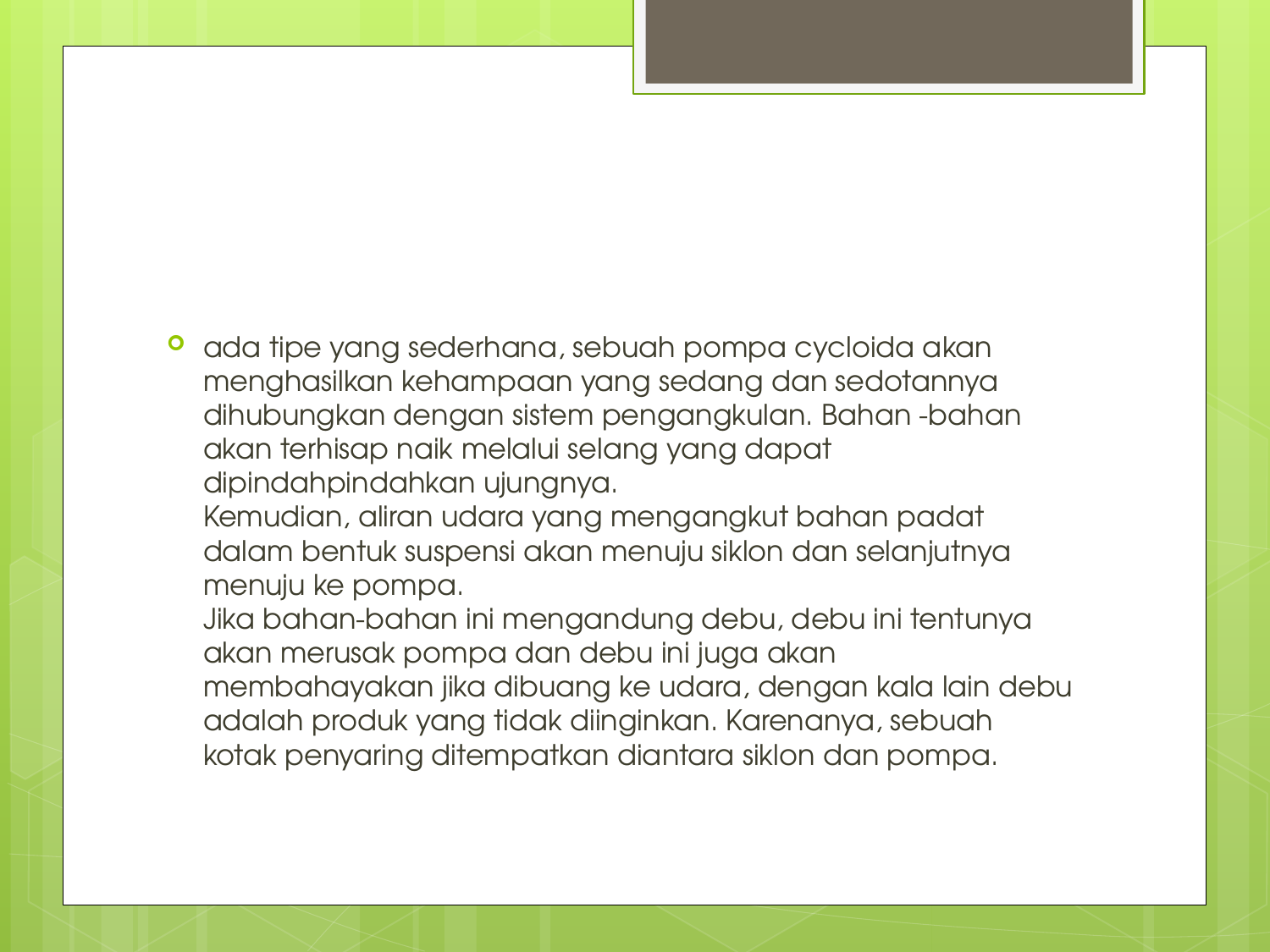

#
ada tipe yang sederhana, sebuah pompa cycloida akan menghasilkan kehampaan yang sedang dan sedotannya dihubungkan dengan sistem pengangkulan. Bahan -bahan akan terhisap naik melalui selang yang dapat dipindahpindahkan ujungnya.
Kemudian, aliran udara yang mengangkut bahan padat dalam bentuk suspensi akan menuju siklon dan selanjutnya menuju ke pompa. 
Jika bahan-bahan ini mengandung debu, debu ini tentunya akan merusak pompa dan debu ini juga akan membahayakan jika dibuang ke udara, dengan kala lain debu adalah produk yang tidak diinginkan. Karenanya, sebuah kotak penyaring ditempatkan diantara siklon dan pompa.